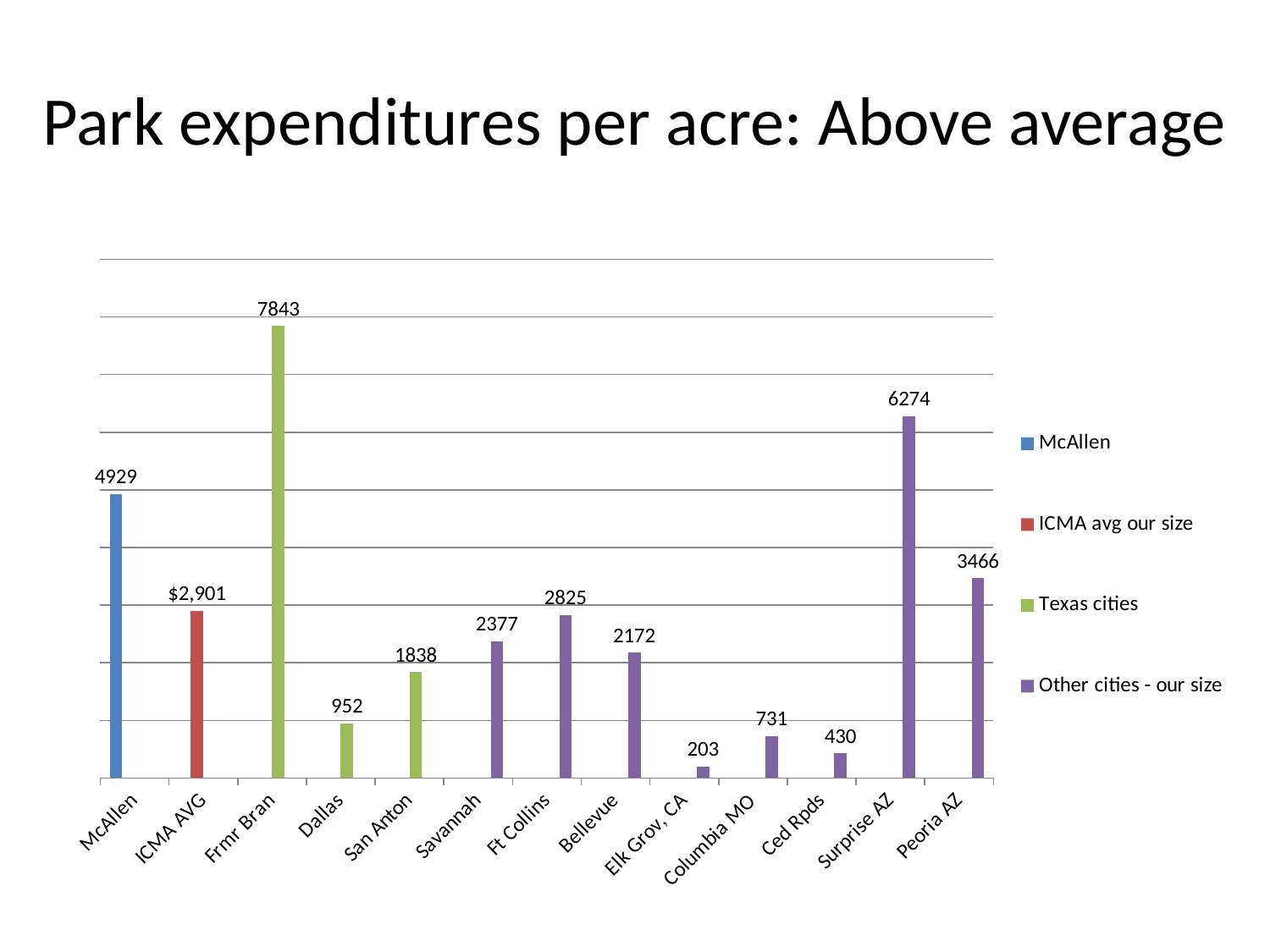

# Park expenditures per acre: Above average

### Chart

| Category | McAllen | ICMA avg our size | Texas cities | Other cities - our size |
|---|---|---|---|---|
| McAllen | 4929.0 | None | None | None |
| ICMA AVG | None | 2901.0 | None | None |
| Frmr Bran | None | None | 7843.0 | None |
| Dallas | None | None | 952.0 | None |
| San Anton | None | None | 1838.0 | None |
| Savannah | None | None | None | 2377.0 |
| Ft Collins | None | None | None | 2825.0 |
| Bellevue | None | None | None | 2172.0 |
| Elk Grov, CA | None | None | None | 203.0 |
| Columbia MO | None | None | None | 731.0 |
| Ced Rpds | None | None | None | 430.0 |
| Surprise AZ | None | None | None | 6274.0 |
| Peoria AZ | None | None | None | 3466.0 |